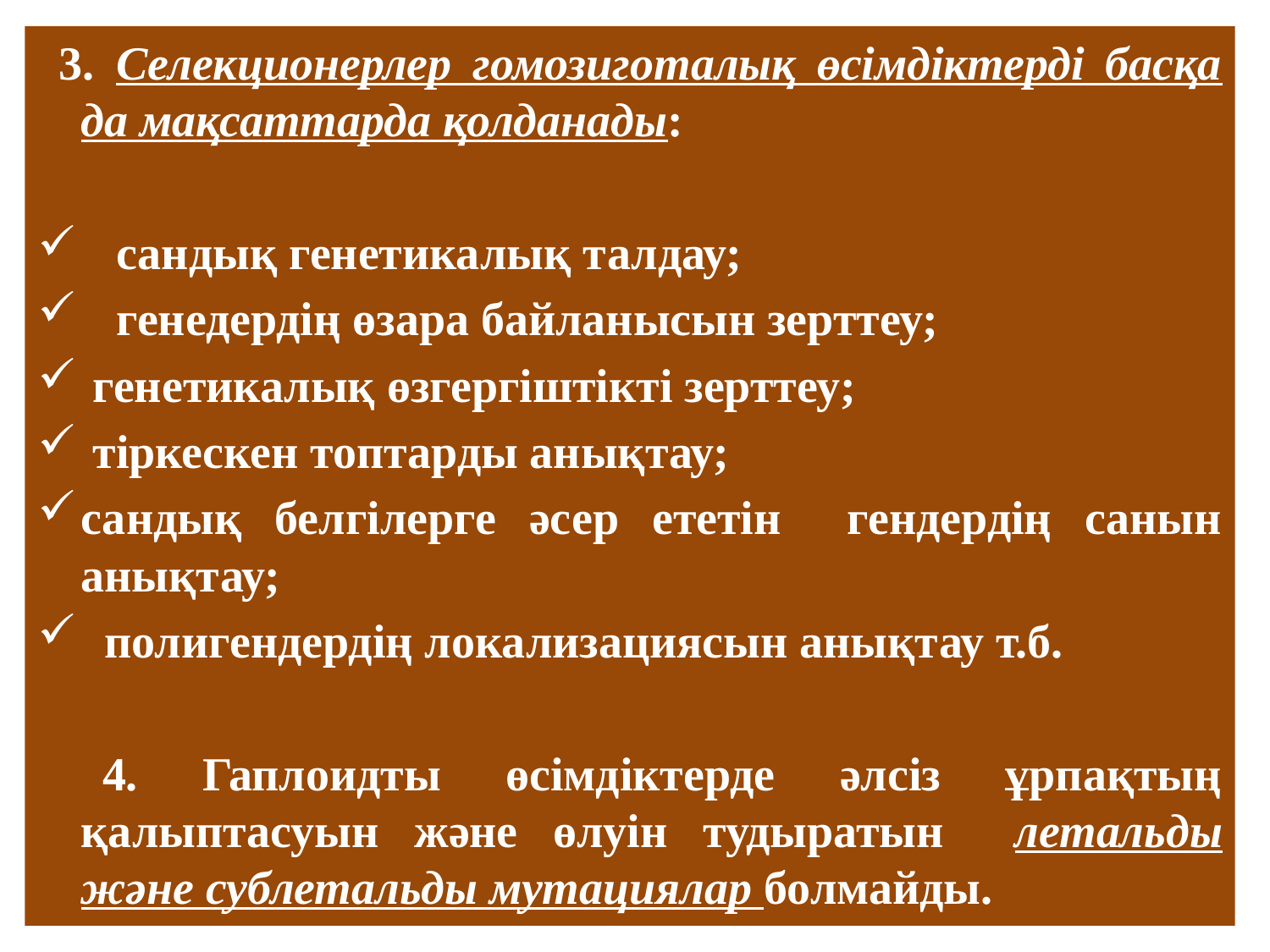

3. Селекционерлер гомозиготалық өсімдіктерді басқа да мақсаттарда қолданады:

   сандық генетикалық талдау;
   генедердің өзара байланысын зерттеу;
 генетикалық өзгергіштікті зерттеу;
 тіркескен топтарды анықтау;
сандық белгілерге әсер ететін  гендердің санын анықтау;
  полигендердің локализациясын анықтау т.б.

 4. Гаплоидты өсімдіктерде әлсіз ұрпақтың қалыптасуын және өлуін тудыратын  летальды және сублетальды мутациялар болмайды.